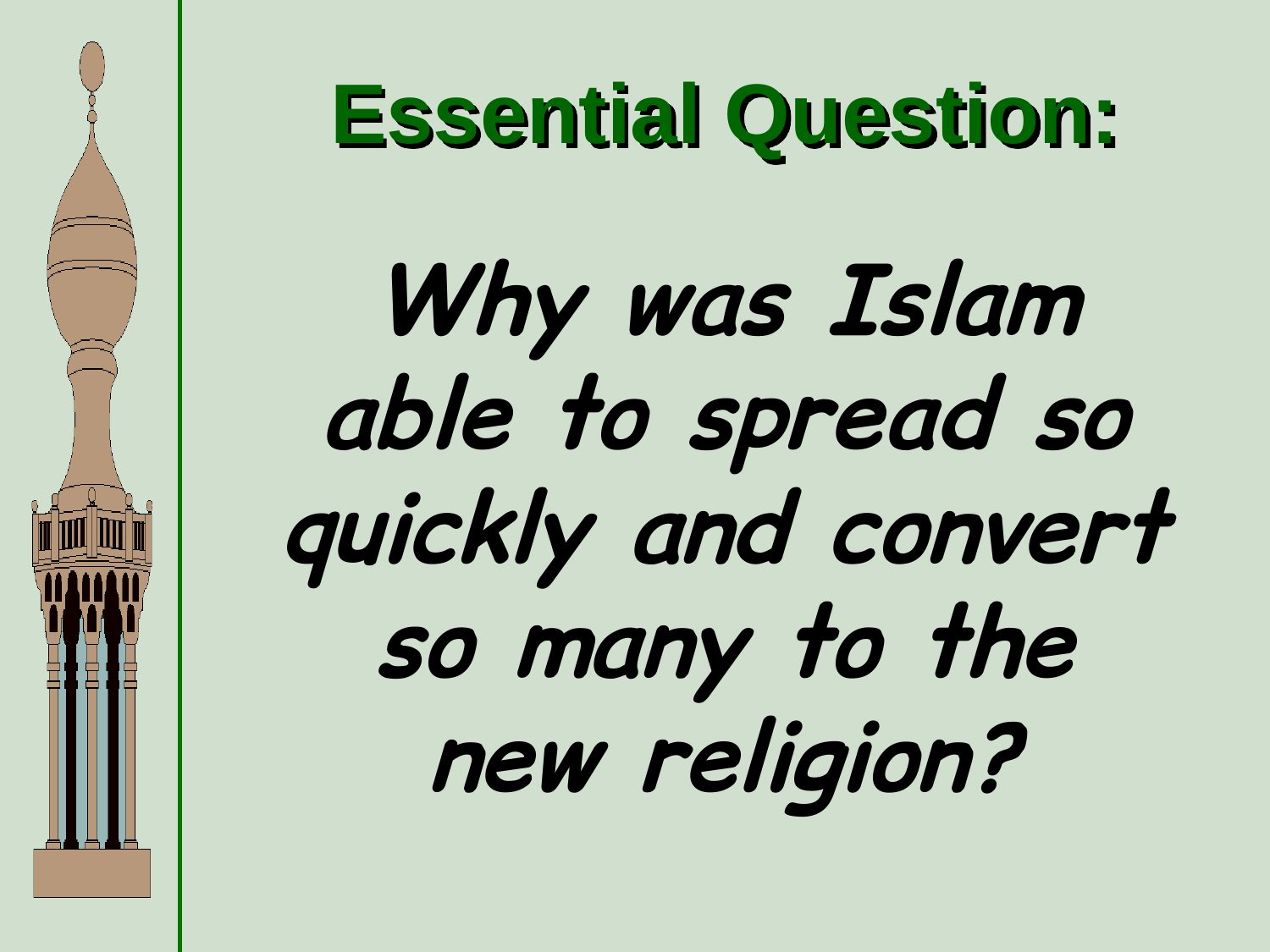

Essential Question:
Why was Islam able to spread so quickly and convert so many to the new religion?